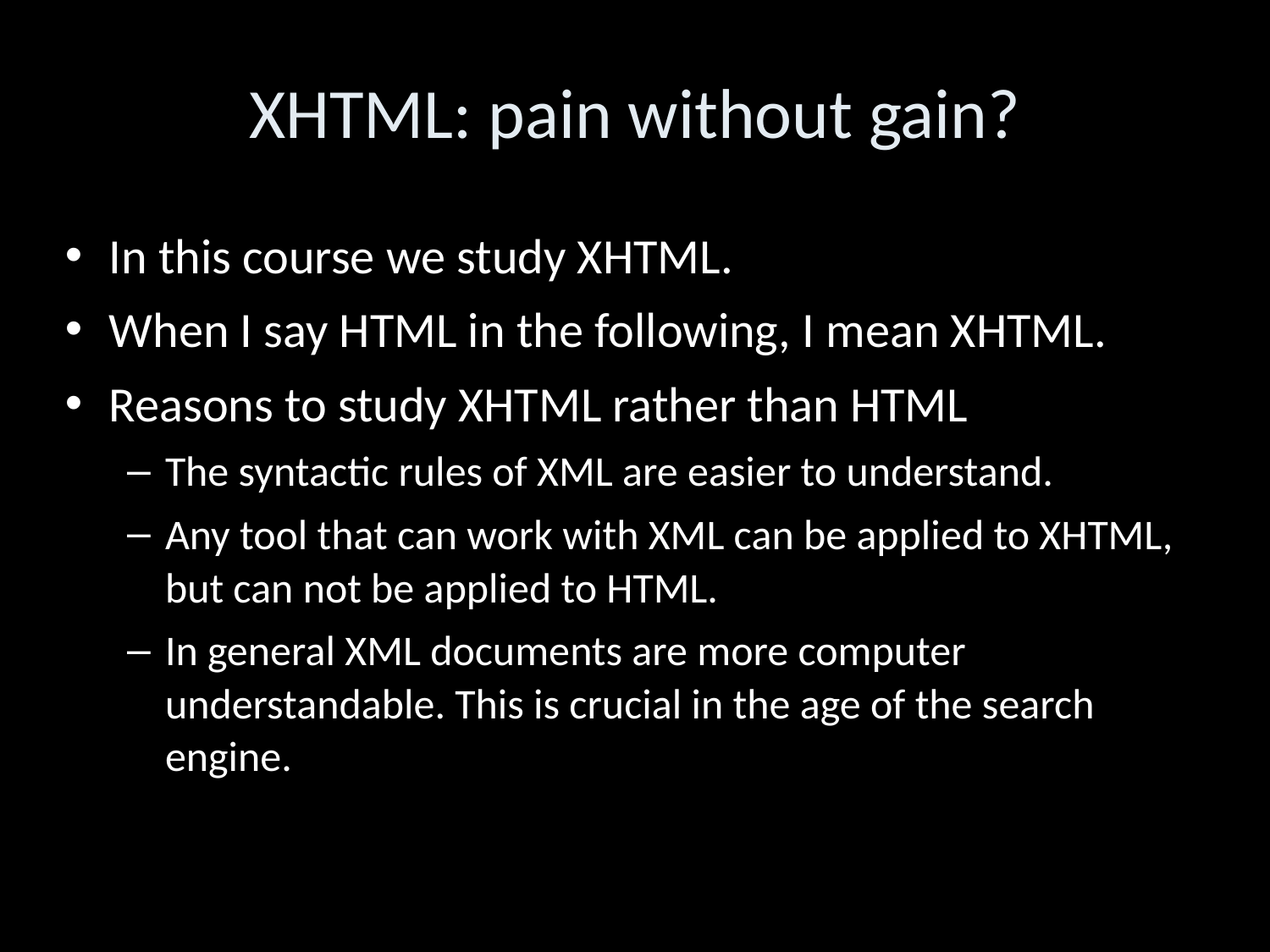

XHTML: pain without gain?
In this course we study XHTML.
When I say HTML in the following, I mean XHTML.
Reasons to study XHTML rather than HTML
The syntactic rules of XML are easier to understand.
Any tool that can work with XML can be applied to XHTML, but can not be applied to HTML.
In general XML documents are more computer understandable. This is crucial in the age of the search engine.